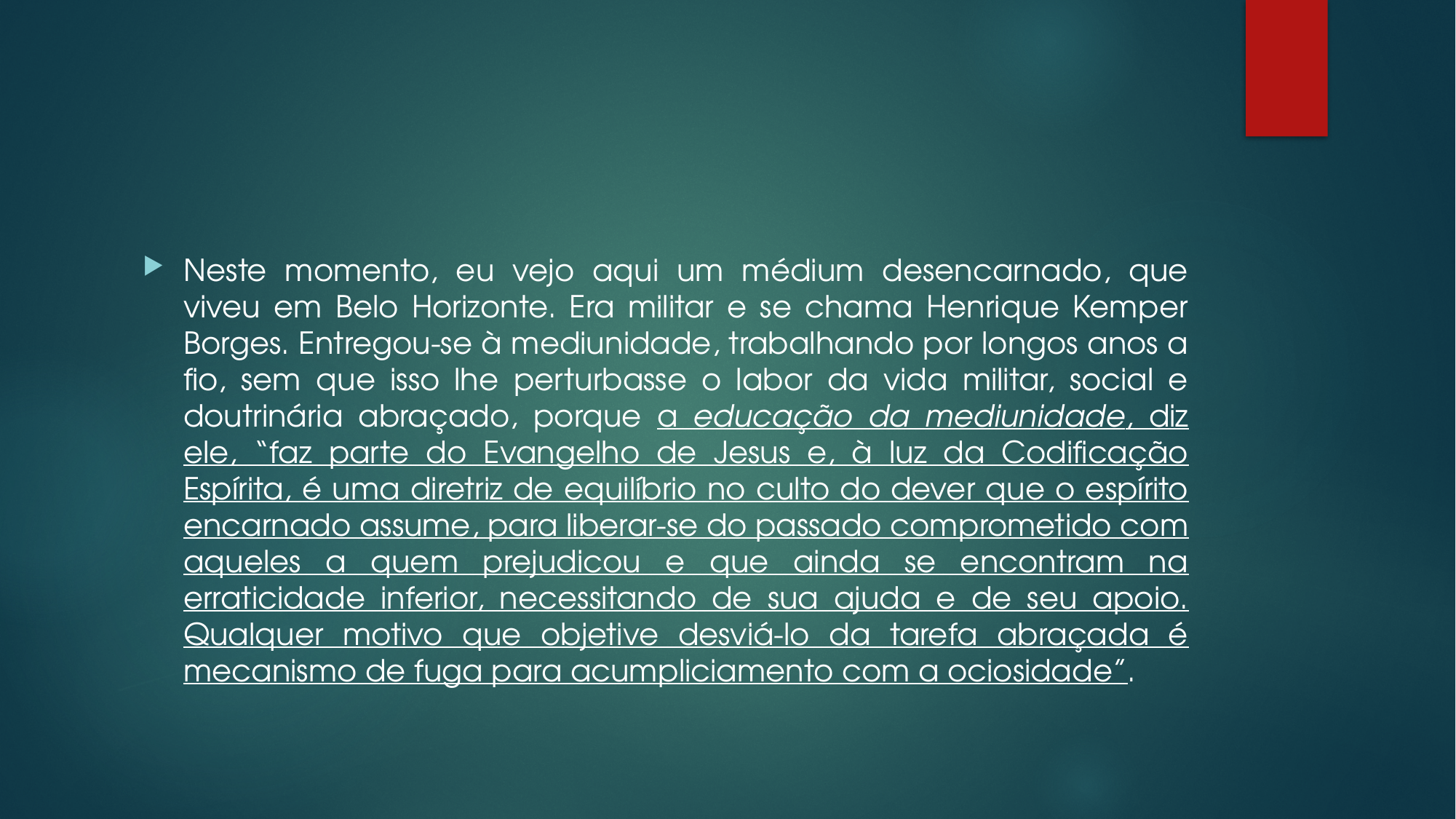

#
Neste momento, eu vejo aqui um médium desencarnado, que viveu em Belo Horizonte. Era militar e se chama Henrique Kemper Borges. Entregou-se à mediunidade, trabalhando por longos anos a fio, sem que isso lhe perturbasse o labor da vida militar, social e doutrinária abraçado, porque a educação da mediunidade, diz ele, “faz parte do Evangelho de Jesus e, à luz da Codificação Espírita, é uma diretriz de equilíbrio no culto do dever que o espírito encarnado assume, para liberar-se do passado comprometido com aqueles a quem prejudicou e que ainda se encontram na erraticidade inferior, necessitando de sua ajuda e de seu apoio. Qualquer motivo que objetive desviá-lo da tarefa abraçada é mecanismo de fuga para acumpliciamento com a ociosidade”.